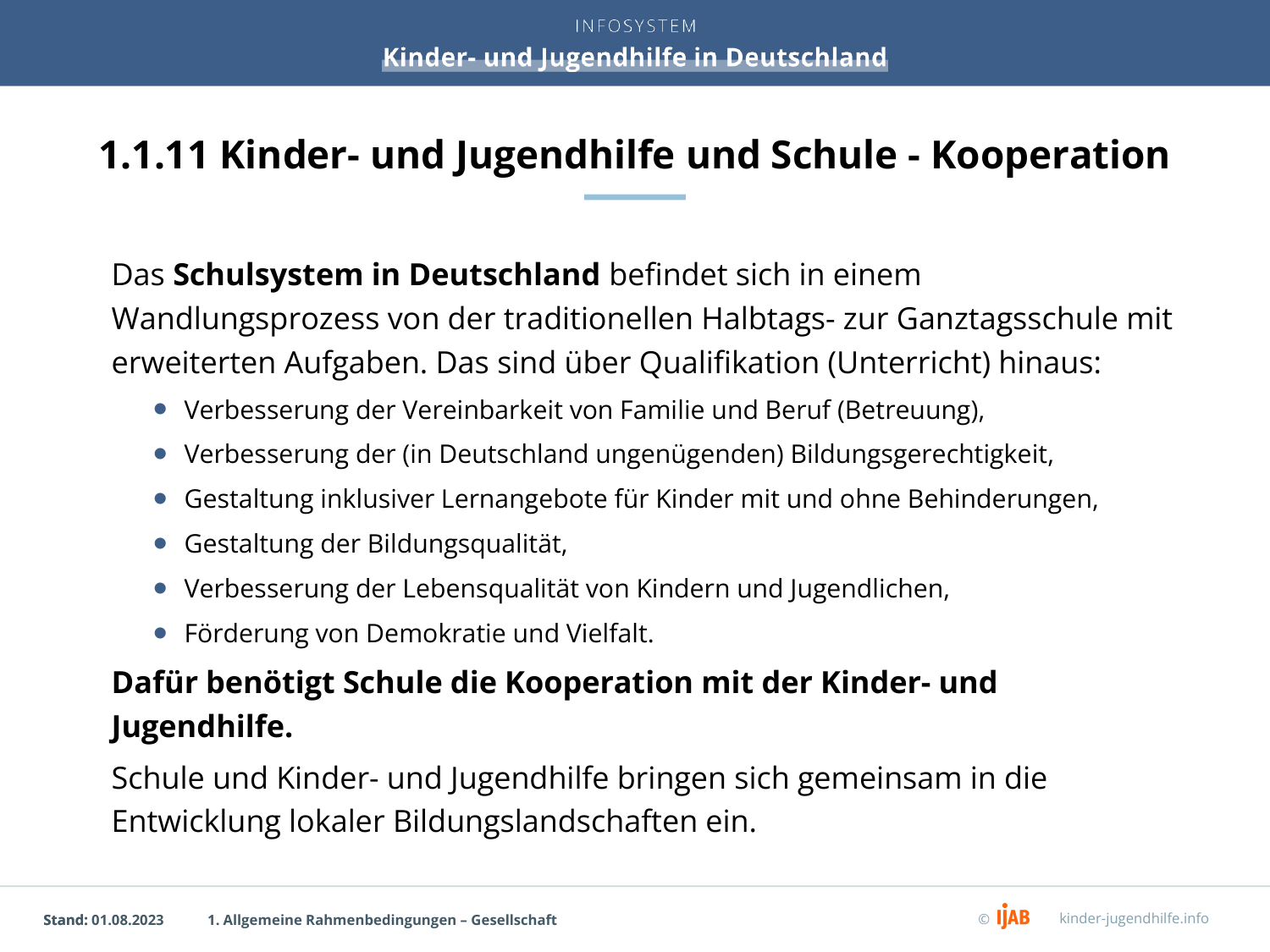

# 1.1.11 Kinder- und Jugendhilfe und Schule - Kooperation
Das Schulsystem in Deutschland befindet sich in einem Wandlungsprozess von der traditionellen Halbtags- zur Ganztagsschule mit erweiterten Aufgaben. Das sind über Qualifikation (Unterricht) hinaus:
Verbesserung der Vereinbarkeit von Familie und Beruf (Betreuung),
Verbesserung der (in Deutschland ungenügenden) Bildungsgerechtigkeit,
Gestaltung inklusiver Lernangebote für Kinder mit und ohne Behinderungen,
Gestaltung der Bildungsqualität,
Verbesserung der Lebensqualität von Kindern und Jugendlichen,
Förderung von Demokratie und Vielfalt.
Dafür benötigt Schule die Kooperation mit der Kinder- und Jugendhilfe.
Schule und Kinder- und Jugendhilfe bringen sich gemeinsam in die Entwicklung lokaler Bildungslandschaften ein.
1. Allgemeine Rahmenbedingungen – Gesellschaft